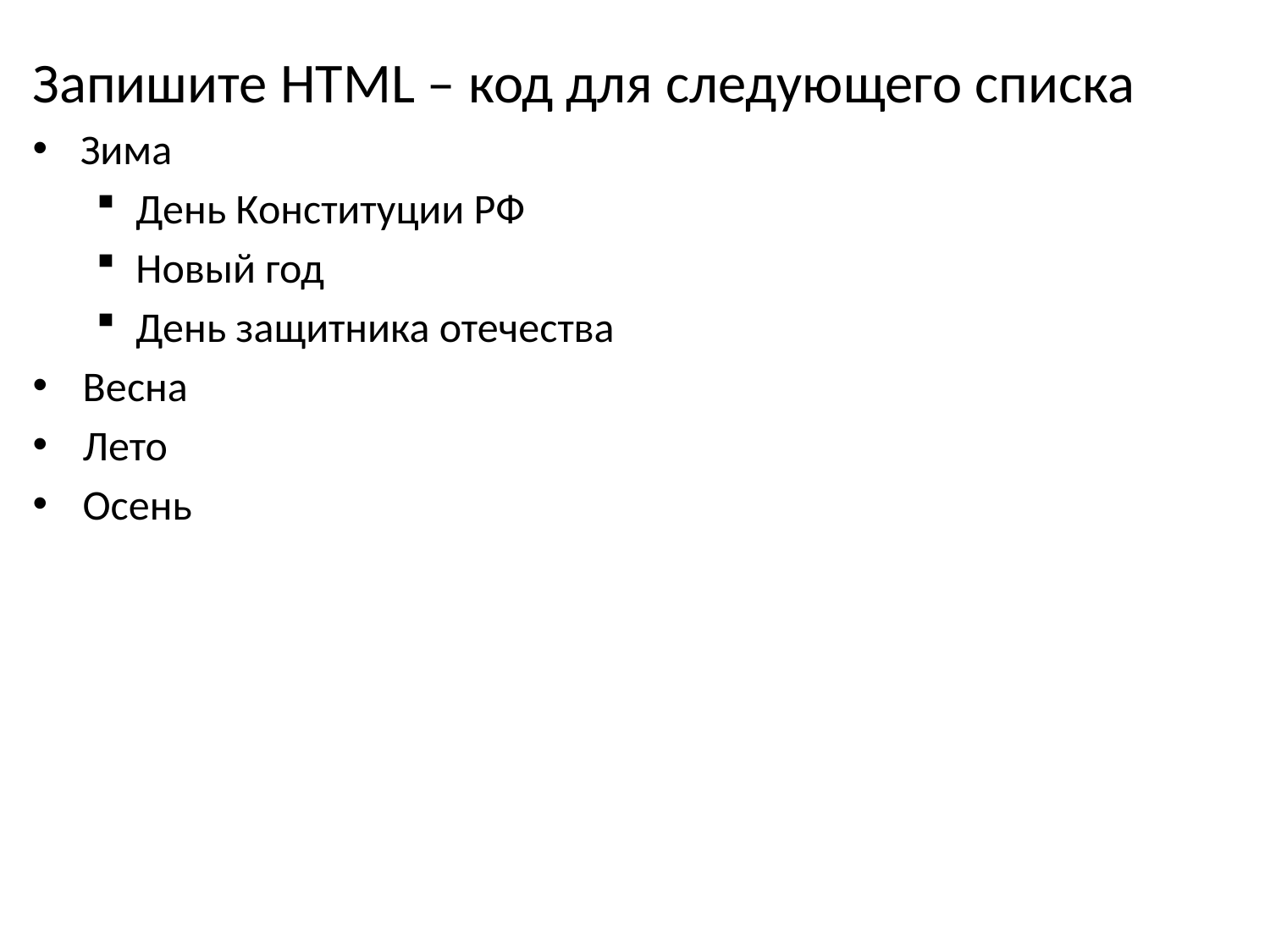

Запишите HTML – код для следующего списка
Зима
День Конституции РФ
Новый год
День защитника отечества
Весна
Лето
Осень